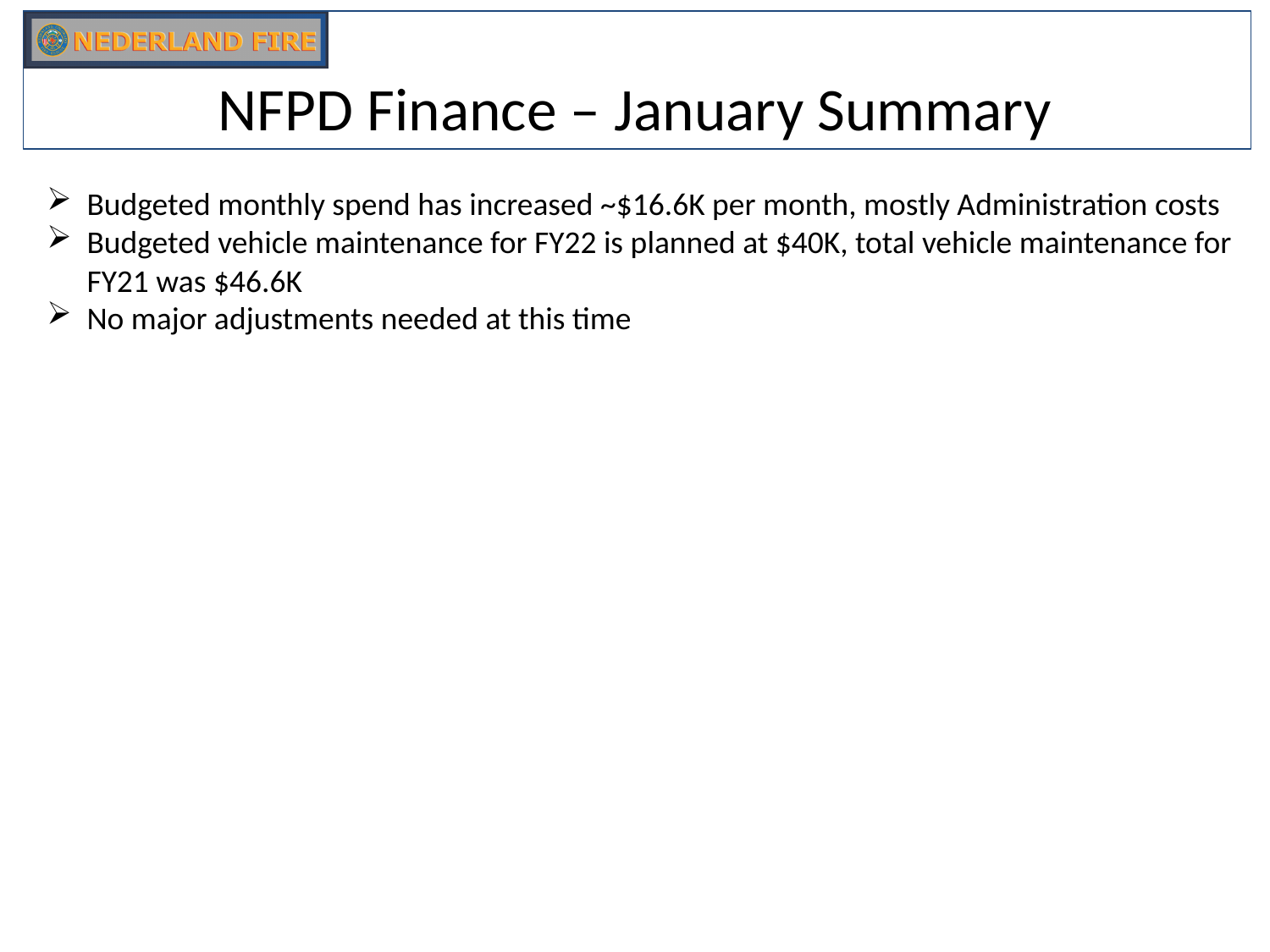

# NFPD Finance – January Summary
Budgeted monthly spend has increased ~$16.6K per month, mostly Administration costs
Budgeted vehicle maintenance for FY22 is planned at $40K, total vehicle maintenance for FY21 was $46.6K
No major adjustments needed at this time